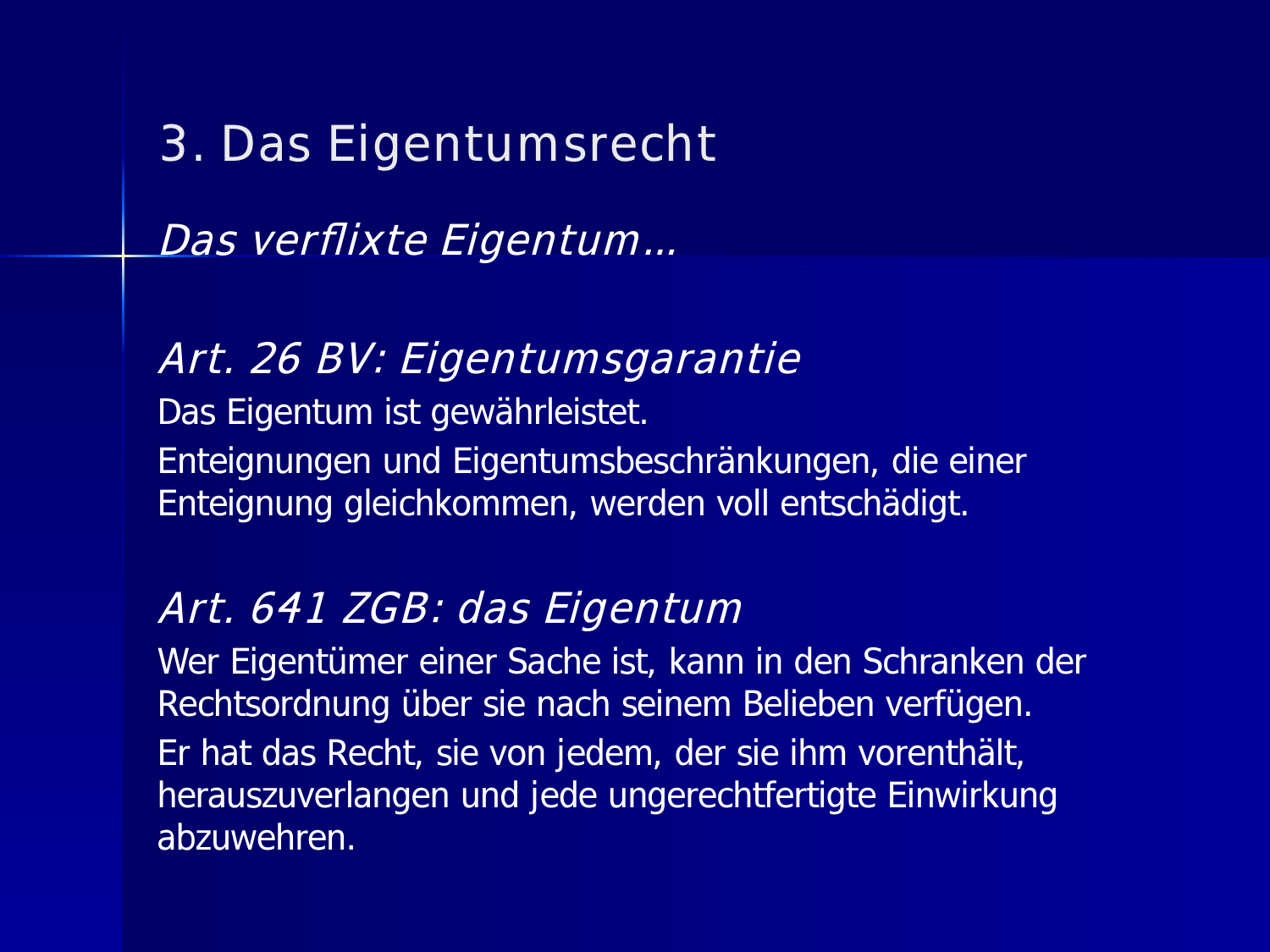

3. Das Eigentumsrecht
Das verflixte Eigentum…

Art. 26 BV: Eigentumsgarantie
Das Eigentum ist gewährleistet.
Enteignungen und Eigentumsbeschränkungen, die einer Enteignung gleichkommen, werden voll entschädigt.

Art. 641 ZGB: das Eigentum
Wer Eigentümer einer Sache ist, kann in den Schranken der Rechtsordnung über sie nach seinem Belieben verfügen.
Er hat das Recht, sie von jedem, der sie ihm vorenthält, herauszuverlangen und jede ungerechtfertigte Einwirkung abzuwehren.